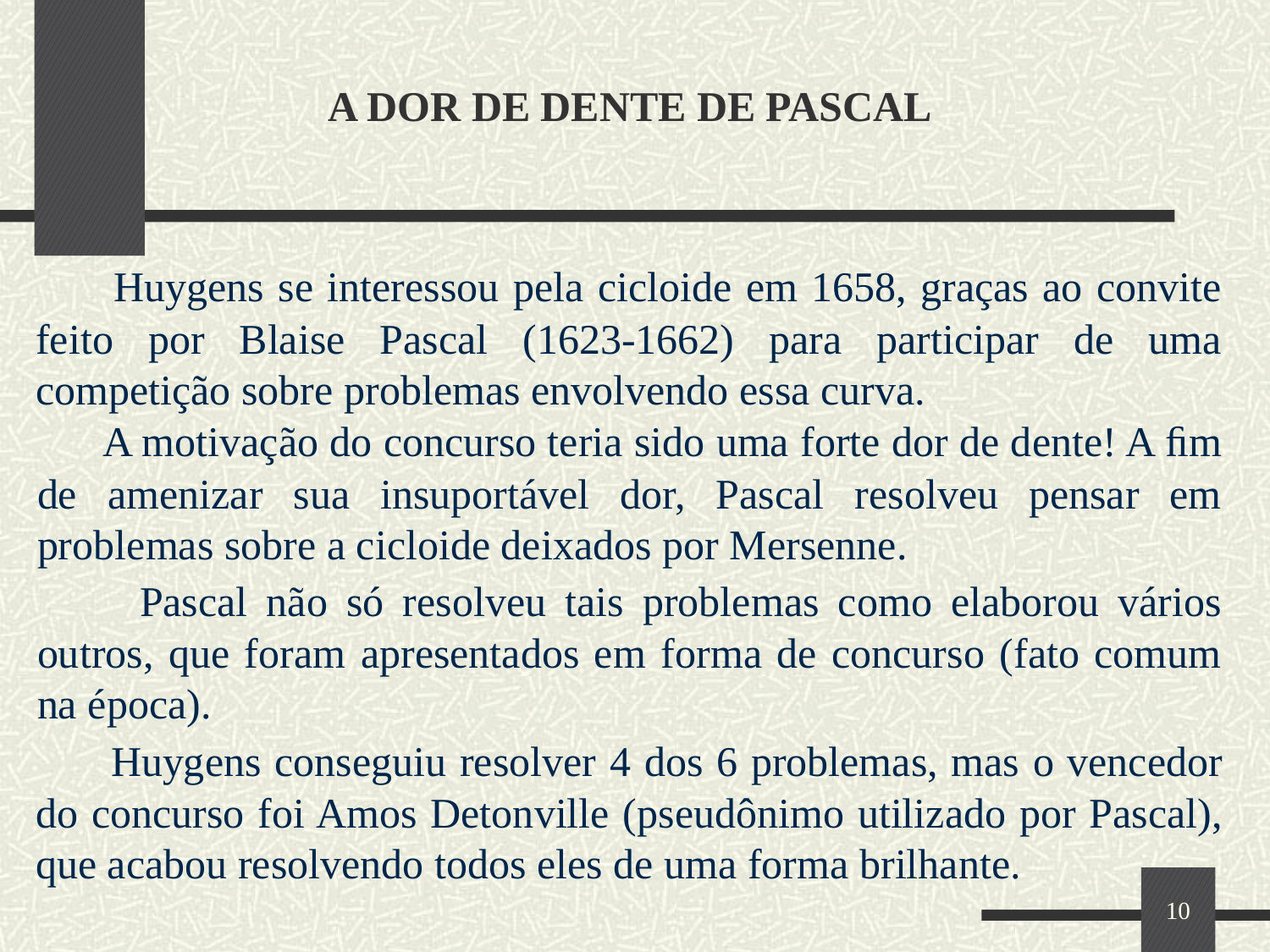

# A DOR DE DENTE DE PASCAL
     Huygens se interessou pela cicloide em 1658, graças ao convite feito por Blaise Pascal (1623-1662) para participar de uma competição sobre problemas envolvendo essa curva.
     A motivação do concurso teria sido uma forte dor de dente! A ﬁm de amenizar sua insuportável dor, Pascal resolveu pensar em problemas sobre a cicloide deixados por Mersenne.
     Pascal não só resolveu tais problemas como elaborou vários outros, que foram apresentados em forma de concurso (fato comum na época).
     Huygens conseguiu resolver 4 dos 6 problemas, mas o vencedor do concurso foi Amos Detonville (pseudônimo utilizado por Pascal), que acabou resolvendo todos eles de uma forma brilhante.
10